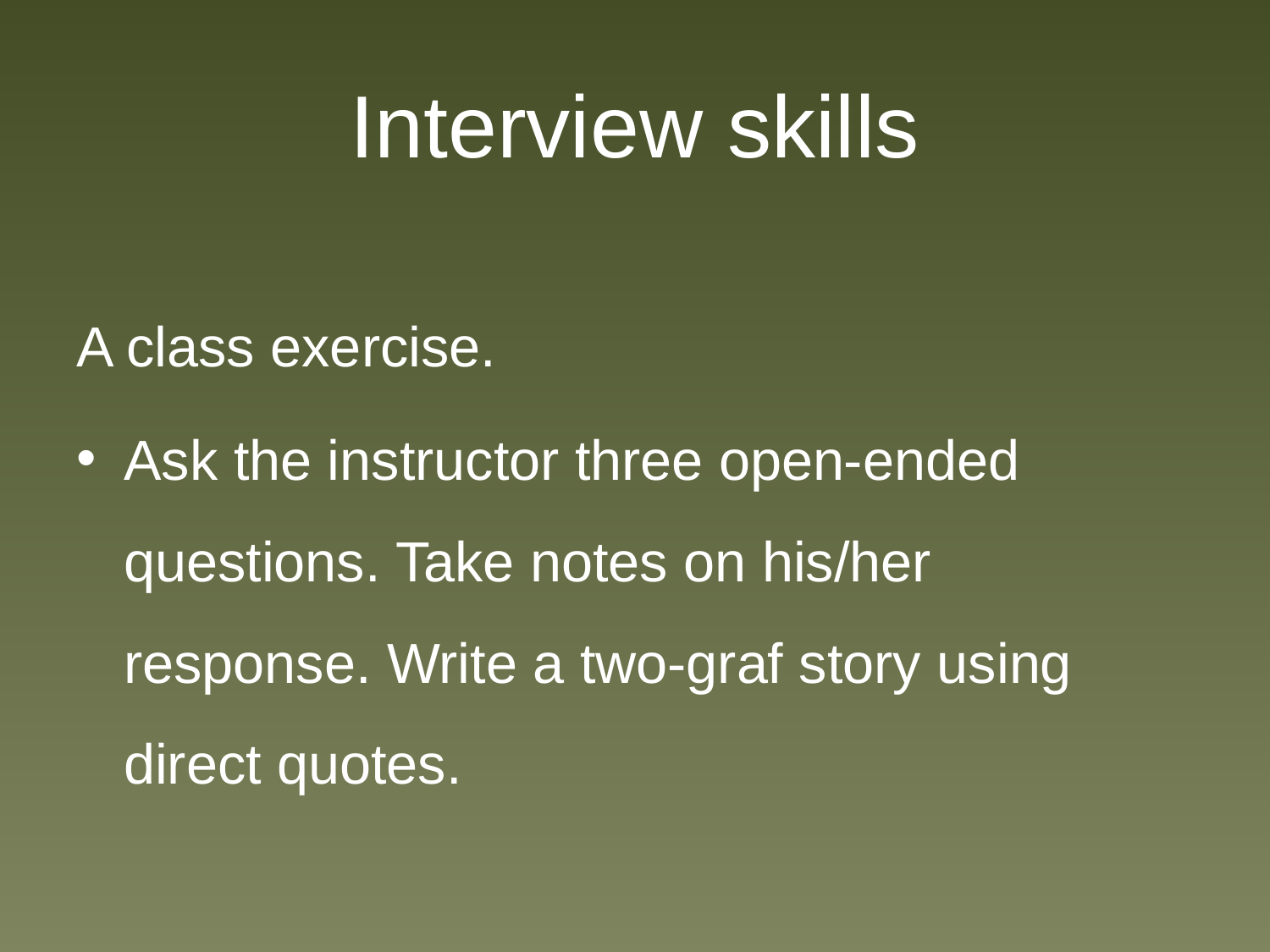

# Interview skills
A class exercise.
Ask the instructor three open-ended questions. Take notes on his/her response. Write a two-graf story using direct quotes.